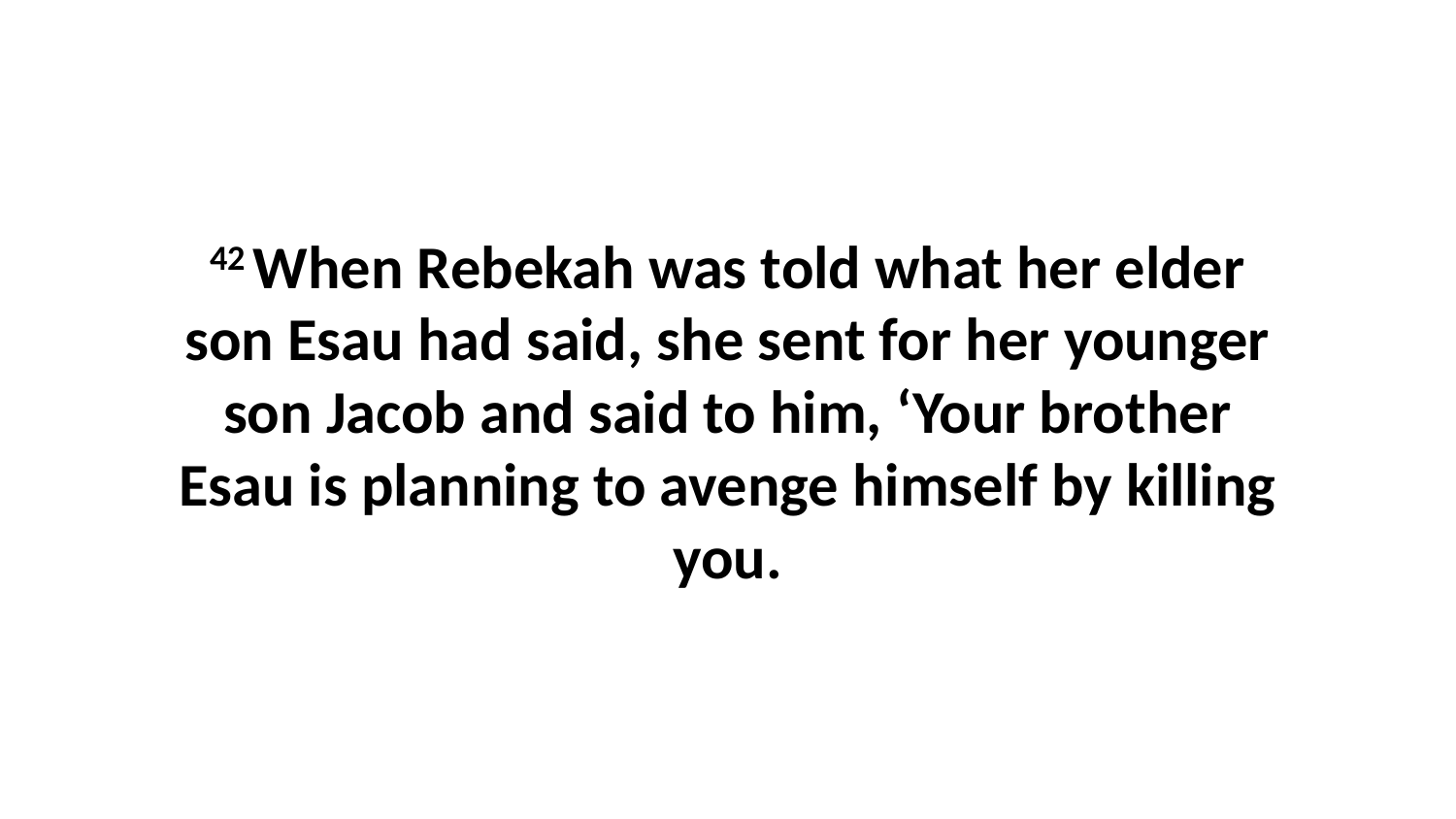

42 When Rebekah was told what her elder son Esau had said, she sent for her younger son Jacob and said to him, ‘Your brother Esau is planning to avenge himself by killing you.